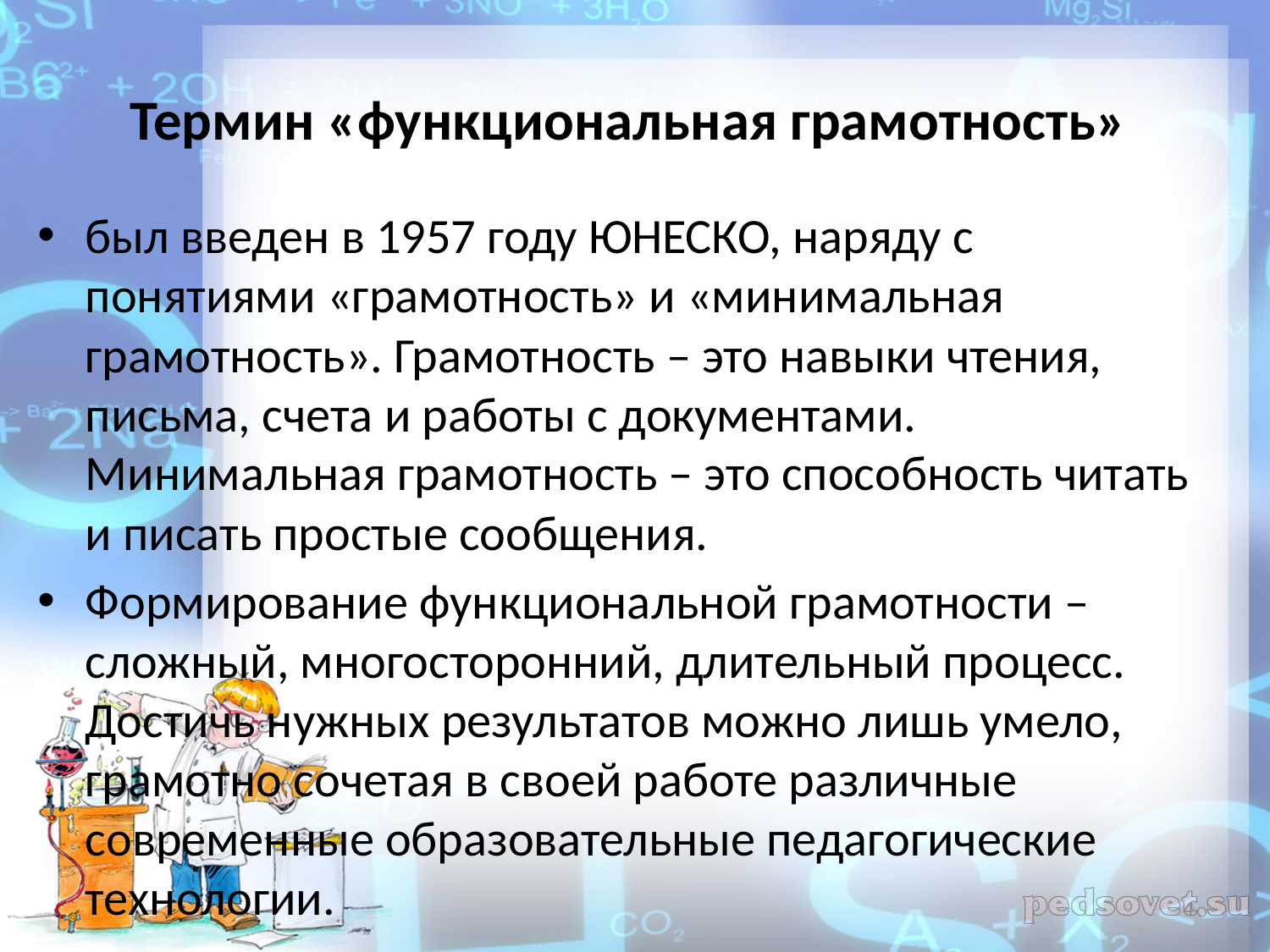

# Термин «функциональная грамотность»

был введен в 1957 году ЮНЕСКО, наряду с понятиями «грамотность» и «минимальная грамотность». Грамотность – это навыки чтения, письма, счета и работы с документами. Минимальная грамотность – это способность читать и писать простые сообщения.
Формирование функциональной грамотности – сложный, многосторонний, длительный процесс.    Достичь нужных результатов можно лишь умело, грамотно сочетая в своей работе различные современные образовательные педагогические технологии.

4